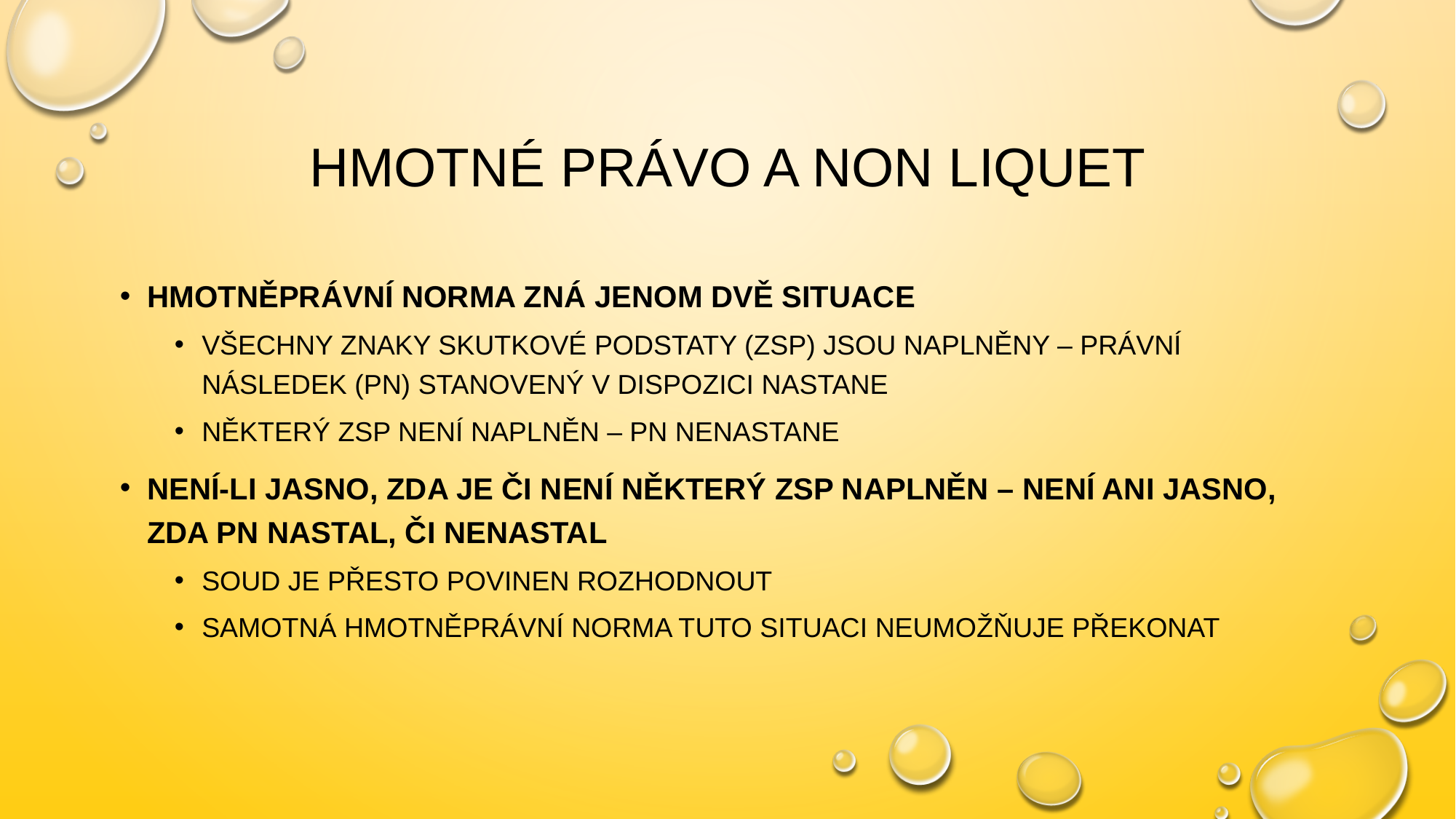

# Hmotné právo a non liquet
hmotněPrávní norma zná jenom dvě situace
Všechny znaky skutkové podstaty (ZSP) jsou naplněny – právní následek (PN) stanovený v dispozici nastane
Některý ZSP není naplněn – pN nenastane
Není-li jasno, zda je či není některý zSP naplněn – není ani jasno, zda PN nastal, či nenastal
Soud je přesto povinen rozhodnout
Samotná hmotněprávní norma tuto situaci neumožňuje překonat